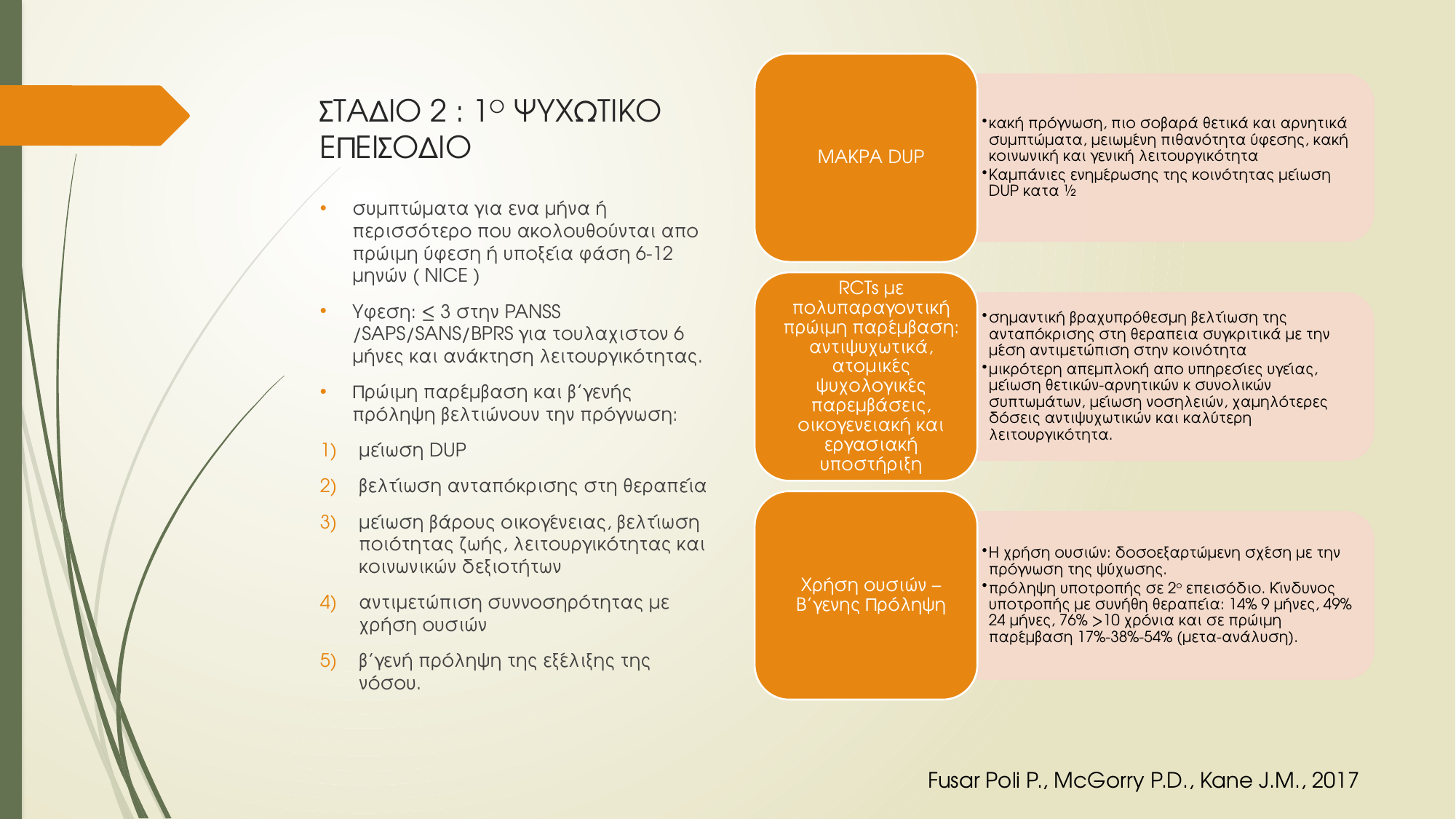

# ΣΤΑΔΙΟ 2 : 1Ο ΨΥΧΩΤΙΚΟ ΕΠΕΙΣΟΔΙΟ
κακή πρόγνωση, πιο σοβαρά θετικά και αρνητικά συμπτώματα, μειωμένη πιθανότητα ύφεσης, κακή κοινωνική και γενική λειτουργικότητα
Καμπάνιες ενημέρωσης της κοινότητας μείωση DUP κατα ½
ΜΑΚΡΑ DUP
σημαντική βραχυπρόθεσμη βελτίωση της ανταπόκρισης στη θεραπεια συγκριτικά με την μέση αντιμετώπιση στην κοινότητα
μικρότερη απεμπλοκή απο υπηρεσίες υγείας, μείωση θετικών-αρνητικών κ συνολικών συπτωμάτων, μείωση νοσηλειών, χαμηλότερες δόσεις αντιψυχωτικών και καλύτερη λειτουργικότητα.
RCTs με πολυπαραγοντική πρώιμη παρέμβαση: αντιψυχωτικά, ατομικές ψυχολογικές παρεμβάσεις, οικογενειακή και εργασιακή υποστήριξη
Η χρήση ουσιών: δοσοεξαρτώμενη σχέση με την πρόγνωση της ψύχωσης.
πρόληψη υποτροπής σε 2ο επεισόδιο. Κίνδυνος υποτροπής με συνήθη θεραπεία: 14% 9 μήνες, 49% 24 μήνες, 76% >10 χρόνια και σε πρώιμη παρέμβαση 17%-38%-54% (μετα-ανάλυση).
Χρήση ουσιών – Β’γενης Πρόληψη
συμπτώματα για ενα μήνα ή περισσότερο που ακολουθούνται απο πρώιμη ύφεση ή υποξεία φάση 6-12 μηνών ( NICE )
Υφεση: ≤ 3 στην PANSS /SAPS/SANS/BPRS για τουλαχιστον 6 μήνες και ανάκτηση λειτουργικότητας.
Πρώιμη παρέμβαση και β’γενής πρόληψη βελτιώνουν την πρόγνωση:
μείωση DUP
βελτίωση ανταπόκρισης στη θεραπεία
μείωση βάρους οικογένειας, βελτίωση ποιότητας ζωής, λειτουργικότητας και κοινωνικών δεξιοτήτων
αντιμετώπιση συννοσηρότητας με χρήση ουσιών
β’γενή πρόληψη της εξέλιξης της νόσου.

Fusar Poli P., McGorry P.D., Kane J.M., 2017